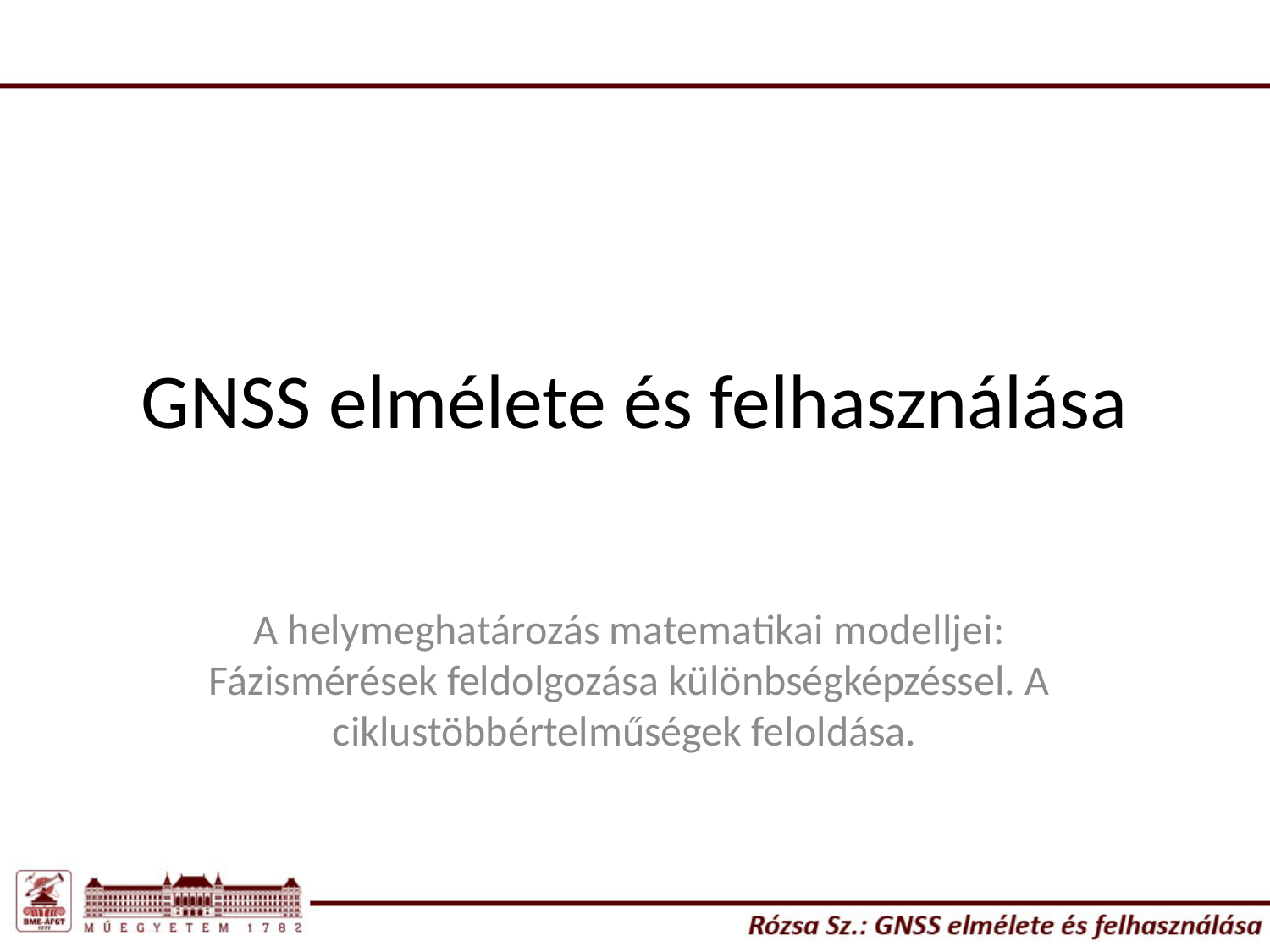

# GNSS elmélete és felhasználása
A helymeghatározás matematikai modelljei: Fázismérések feldolgozása különbségképzéssel. A ciklustöbbértelműségek feloldása.